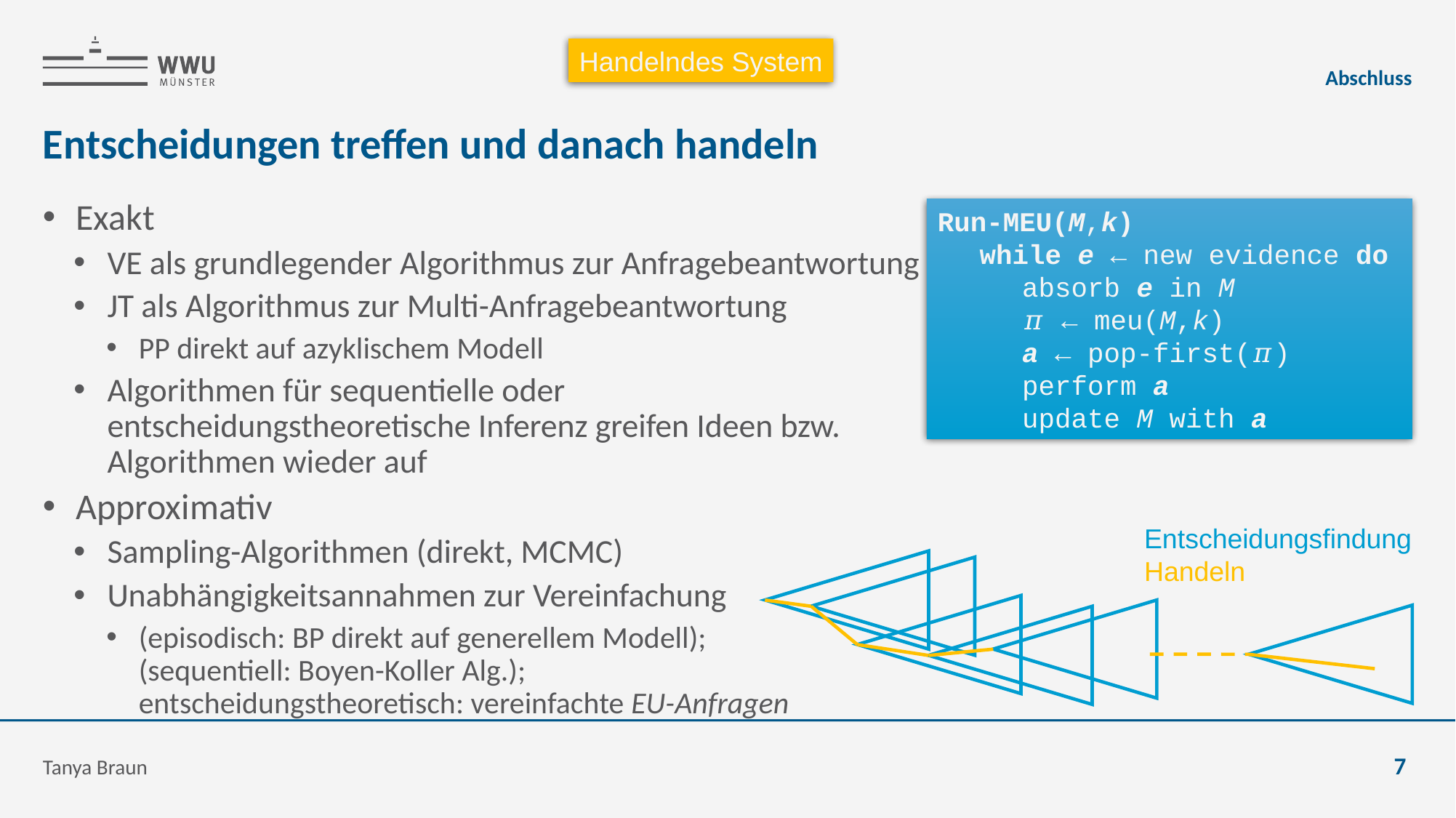

Handelndes System
Abschluss
# Entscheidungen treffen und danach handeln
Exakt
VE als grundlegender Algorithmus zur Anfragebeantwortung
JT als Algorithmus zur Multi-Anfragebeantwortung
PP direkt auf azyklischem Modell
Algorithmen für sequentielle oder entscheidungstheoretische Inferenz greifen Ideen bzw. Algorithmen wieder auf
Approximativ
Sampling-Algorithmen (direkt, MCMC)
Unabhängigkeitsannahmen zur Vereinfachung
(episodisch: BP direkt auf generellem Modell);
(sequentiell: Boyen-Koller Alg.);
entscheidungstheoretisch: vereinfachte EU-Anfragen

Run-MEU(M,k)
	while e ← new evidence do
		absorb e in M
		𝜋 ← meu(M,k)
		a ← pop-first(𝜋)
		perform a
		update M with a
Entscheidungsfindung
Handeln

Tanya Braun
7